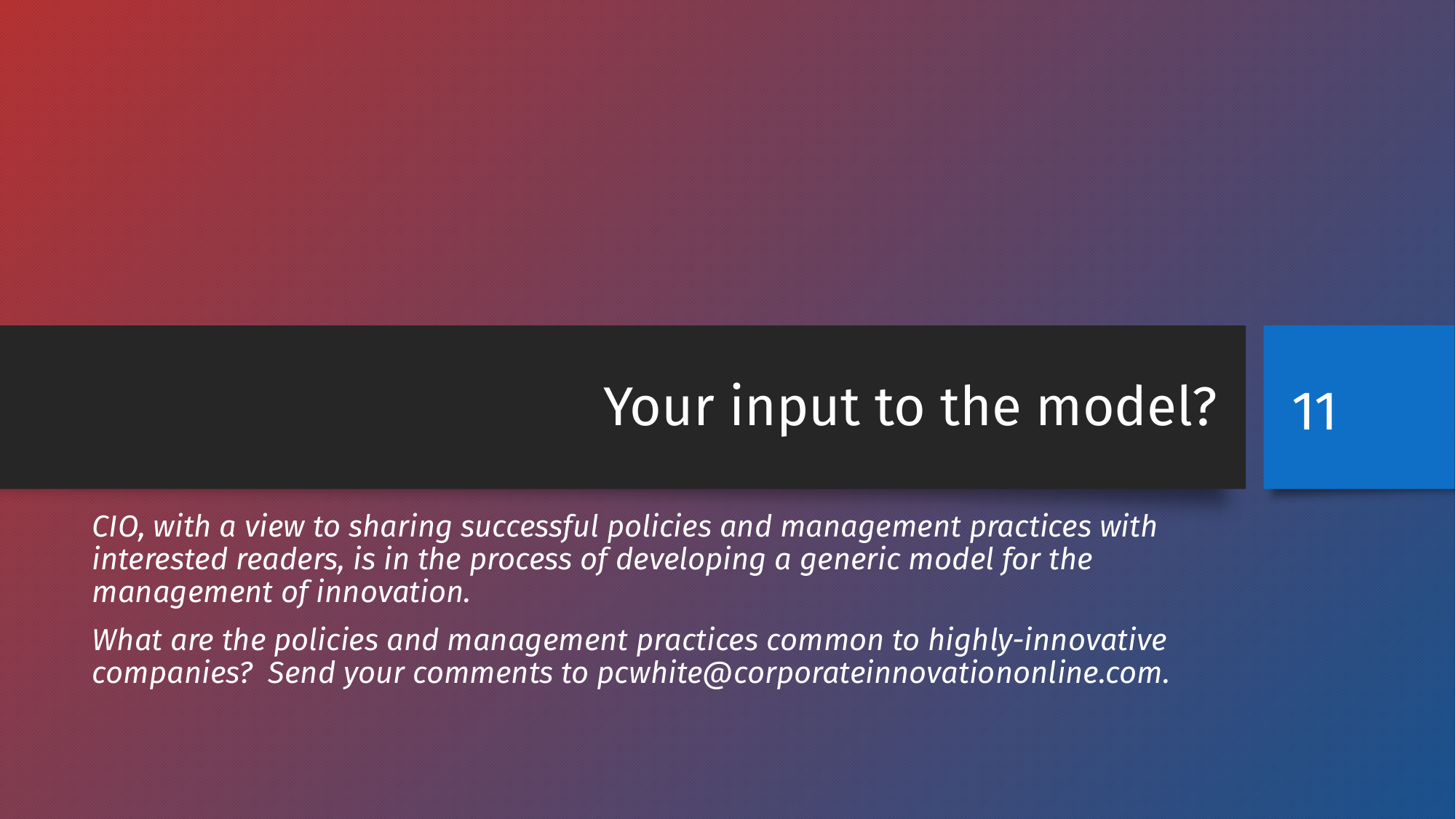

# Your input to the model?
11
CIO, with a view to sharing successful policies and management practices with interested readers, is in the process of developing a generic model for the management of innovation.
What are the policies and management practices common to highly-innovative companies?  Send your comments to pcwhite@corporateinnovationonline.com.